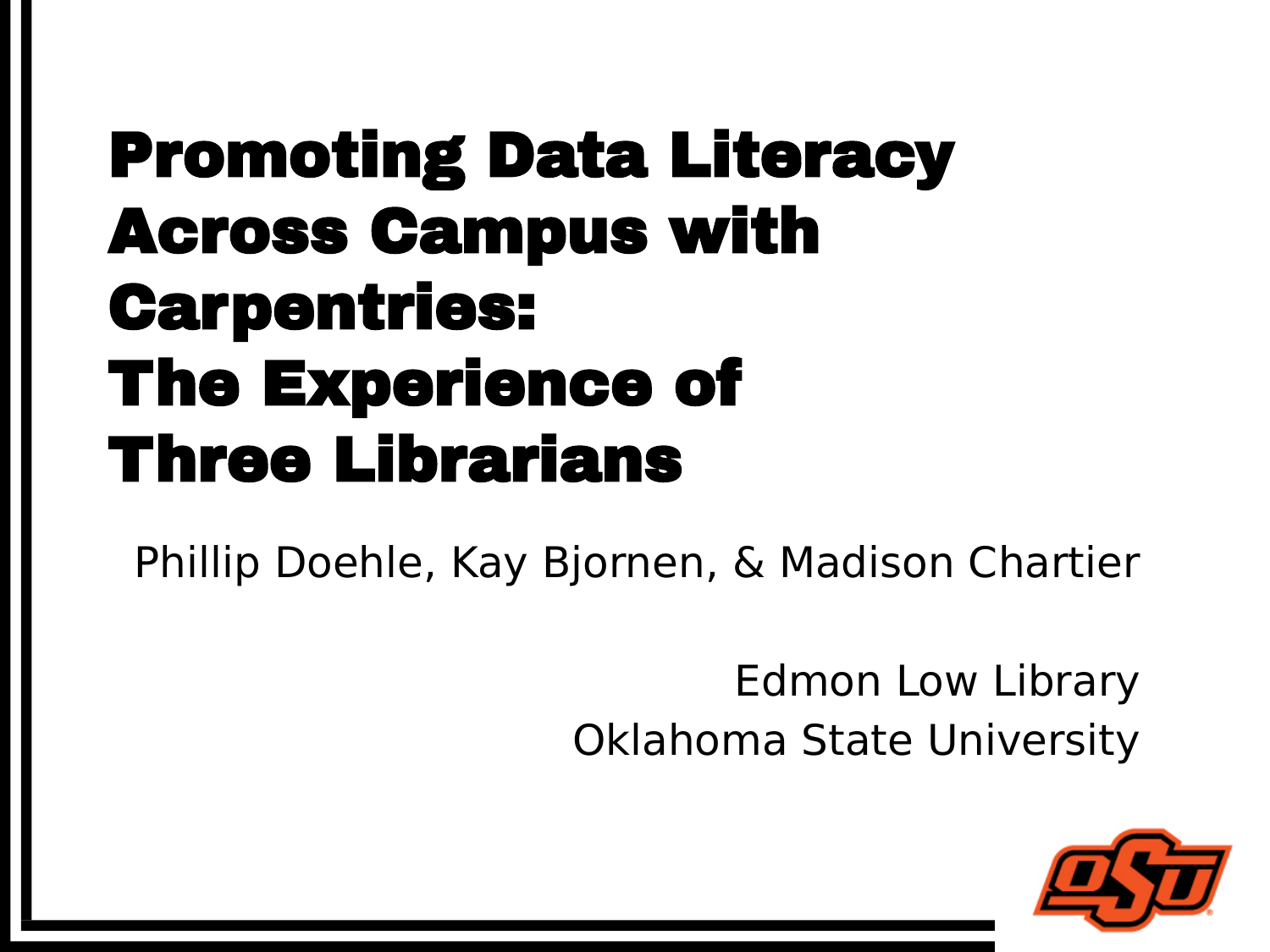

# Promoting Data Literacy Across Campus with Carpentries: The Experience of Three Librarians
Phillip Doehle, Kay Bjornen, & Madison Chartier

Edmon Low Library
Oklahoma State University